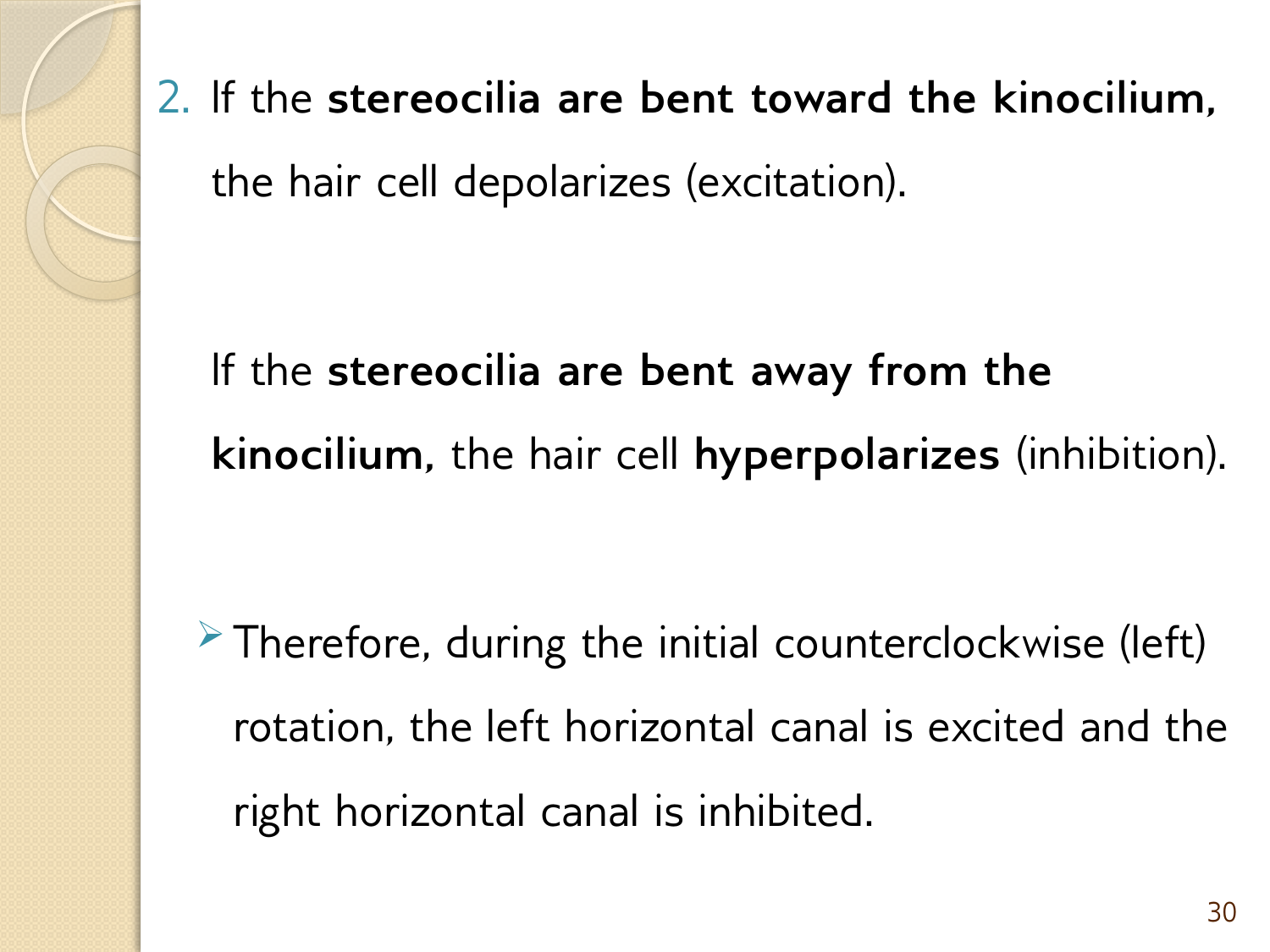

If the stereocilia are bent toward the kinocilium, the hair cell depolarizes (excitation).

If the stereocilia are bent away from the kinocilium, the hair cell hyperpolarizes (inhibition).

Therefore, during the initial counterclockwise (left) rotation, the left horizontal canal is excited and the right horizontal canal is inhibited.
30